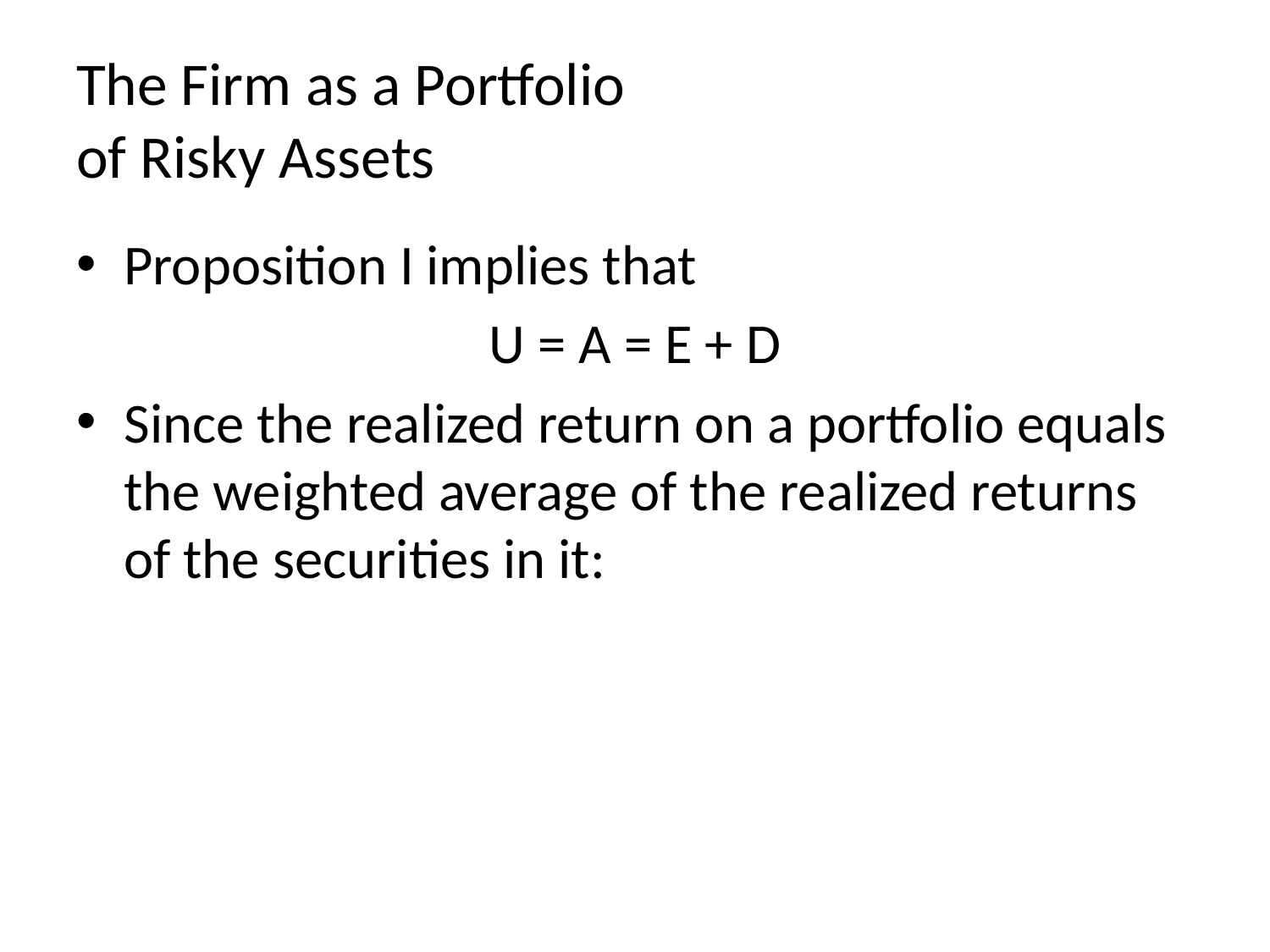

# The Firm as a Portfolio of Risky Assets
Proposition I implies that
U = A = E + D
Since the realized return on a portfolio equals the weighted average of the realized returns of the securities in it: